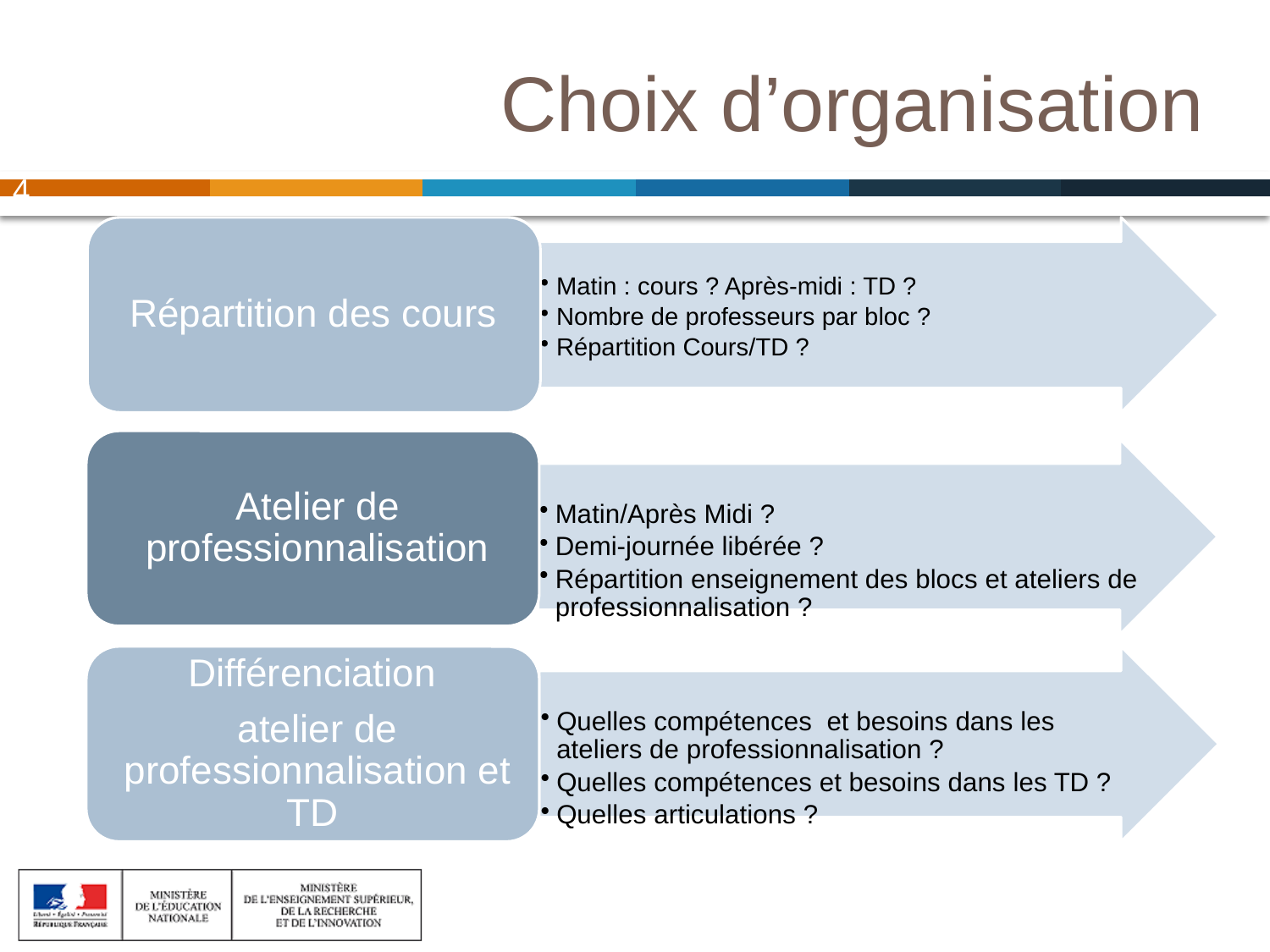

# Choix d’organisation
4

Matin/Après Midi ?
Demi-journée libérée ?
Répartition enseignement des blocs et ateliers de professionnalisation ?
Atelier de professionnalisation

Matin : cours ? Après-midi : TD ?
Nombre de professeurs par bloc ?
Répartition Cours/TD ?

Répartition des cours

Quelles compétences  et besoins dans les ateliers de professionnalisation ?
Quelles compétences et besoins dans les TD ?
Quelles articulations ?
Différenciation
atelier de professionnalisation et TD